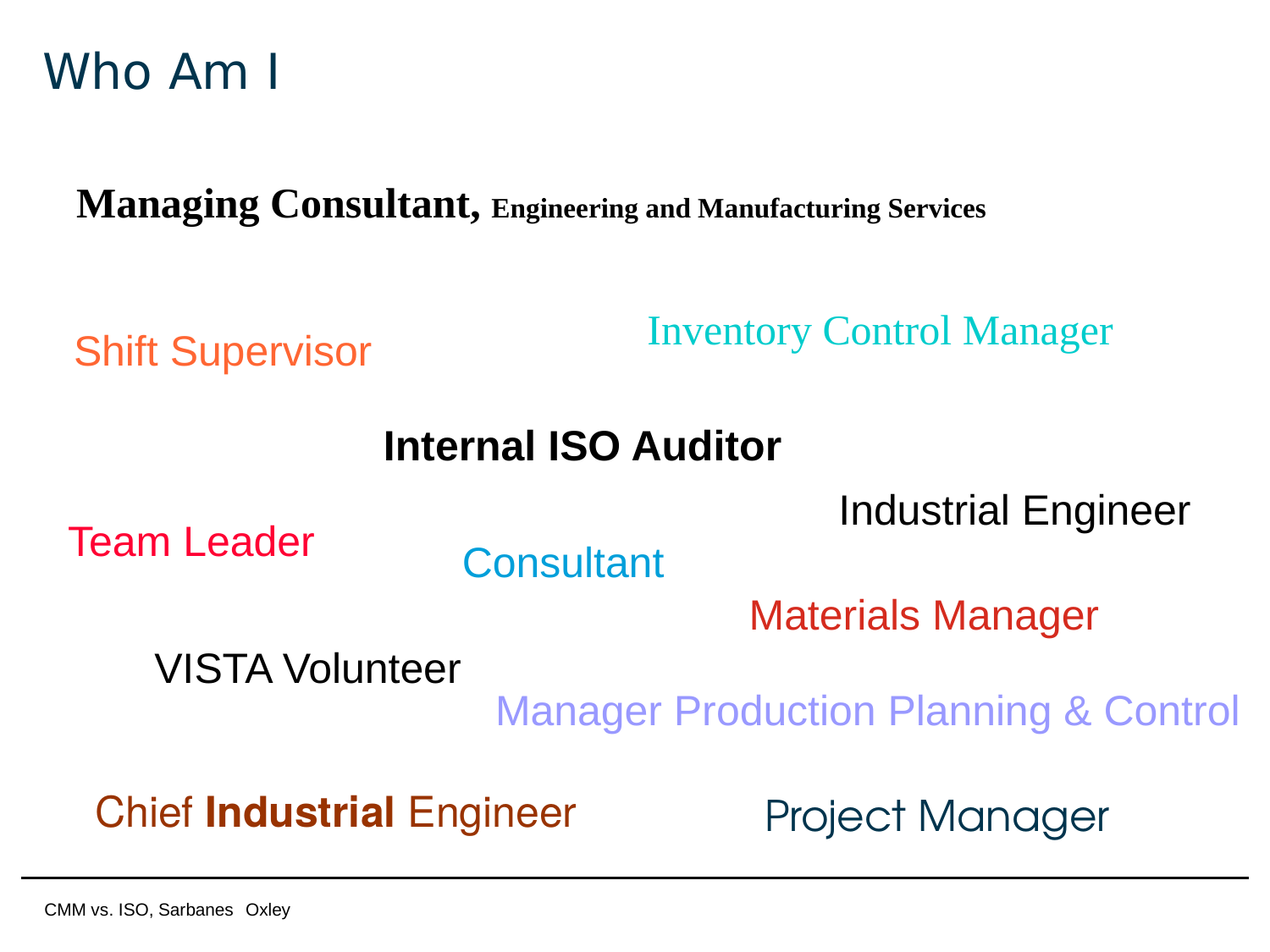

# Who Am I
Managing Consultant, Engineering and Manufacturing Services

Inventory Control Manager
Shift Supervisor
Internal ISO Auditor
Industrial Engineer
Team Leader
Consultant
Materials Manager
VISTA Volunteer
Manager Production Planning & Control
Chief Industrial Engineer
Project Manager